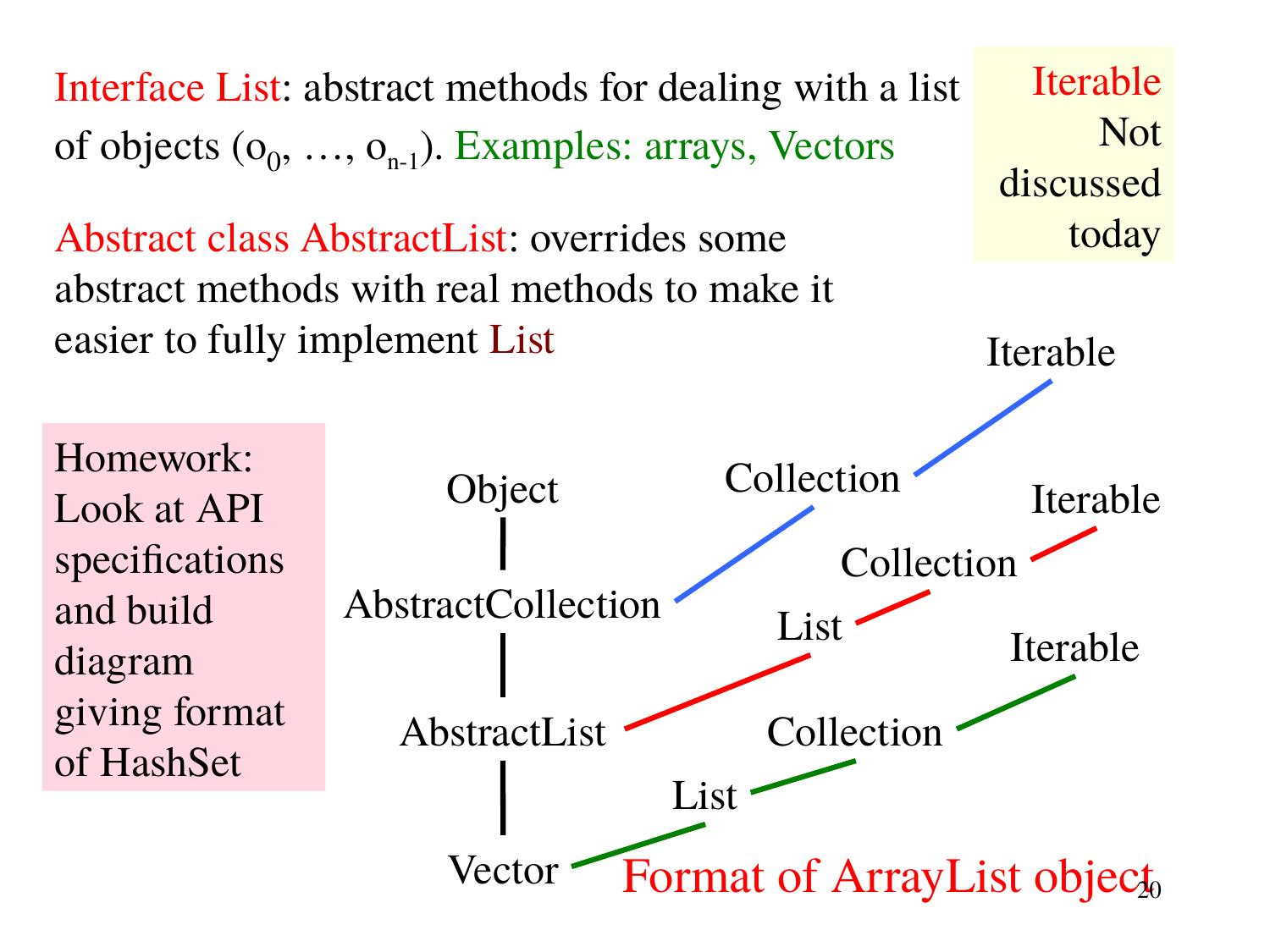

Iterable Not discussed today
Interface List: abstract methods for dealing with a list of objects (o0, …, on-1). Examples: arrays, Vectors
Abstract class AbstractList: overrides some abstract methods with real methods to make it easier to fully implement List
Iterable
Homework: Look at API specifications and build diagram giving format of HashSet
Collection
Object
Iterable
Collection
AbstractCollection
List
Iterable
AbstractList
Collection
List
Vector
# Format of ArrayList object
20